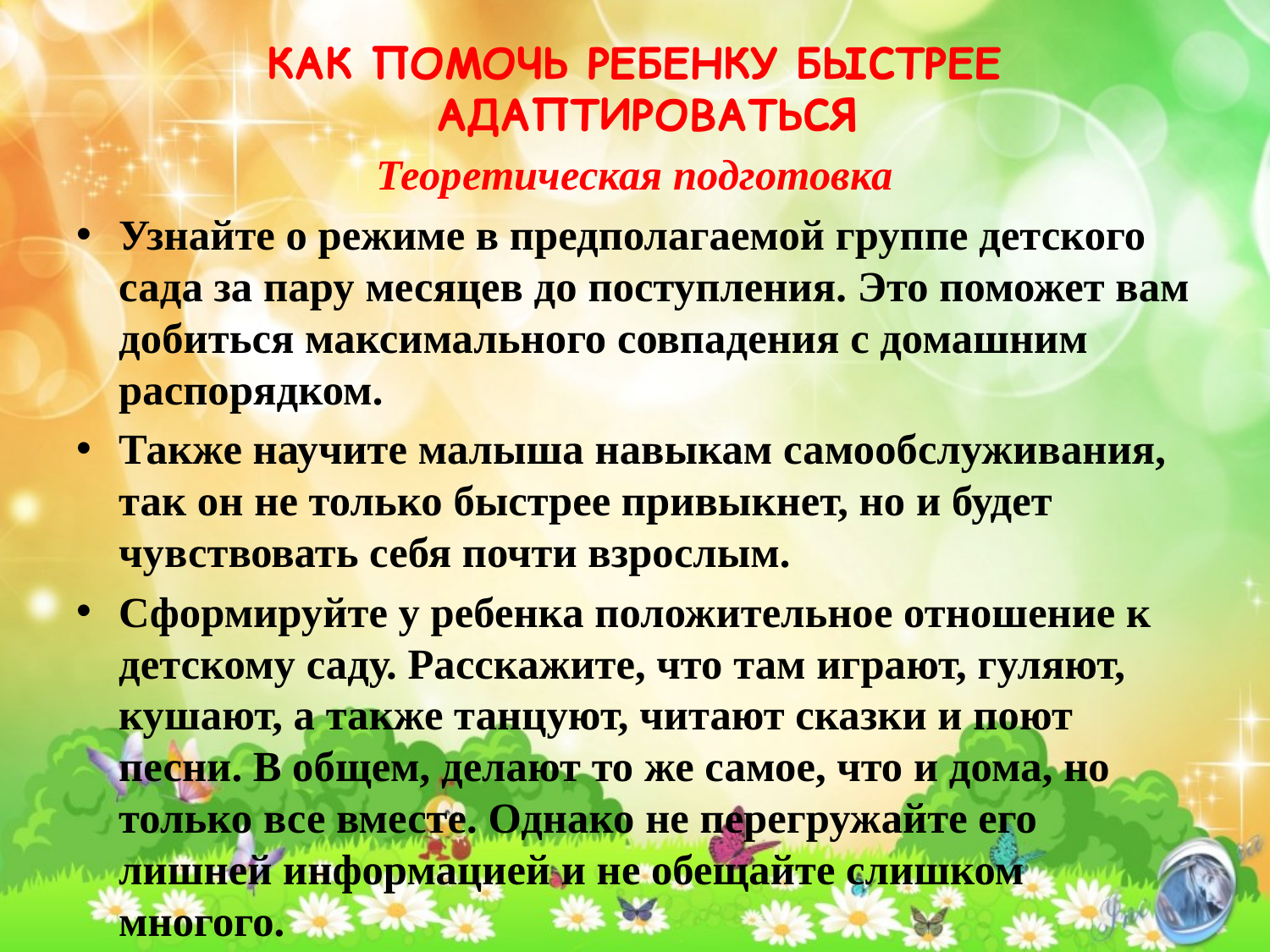

КАК ПОМОЧЬ РЕБЕНКУ БЫСТРЕЕ АДАПТИРОВАТЬСЯ
Теоретическая подготовка
Узнайте о режиме в предполагаемой группе детского сада за пару месяцев до поступления. Это поможет вам добиться максимального совпадения с домашним распорядком.
Также научите малыша навыкам самообслуживания, так он не только быстрее привыкнет, но и будет чувствовать себя почти взрослым.
Сформируйте у ребенка положительное отношение к детскому саду. Расскажите, что там играют, гуляют, кушают, а также танцуют, читают сказки и поют песни. В общем, делают то же самое, что и дома, но только все вместе. Однако не перегружайте его лишней информацией и не обещайте слишком многого.